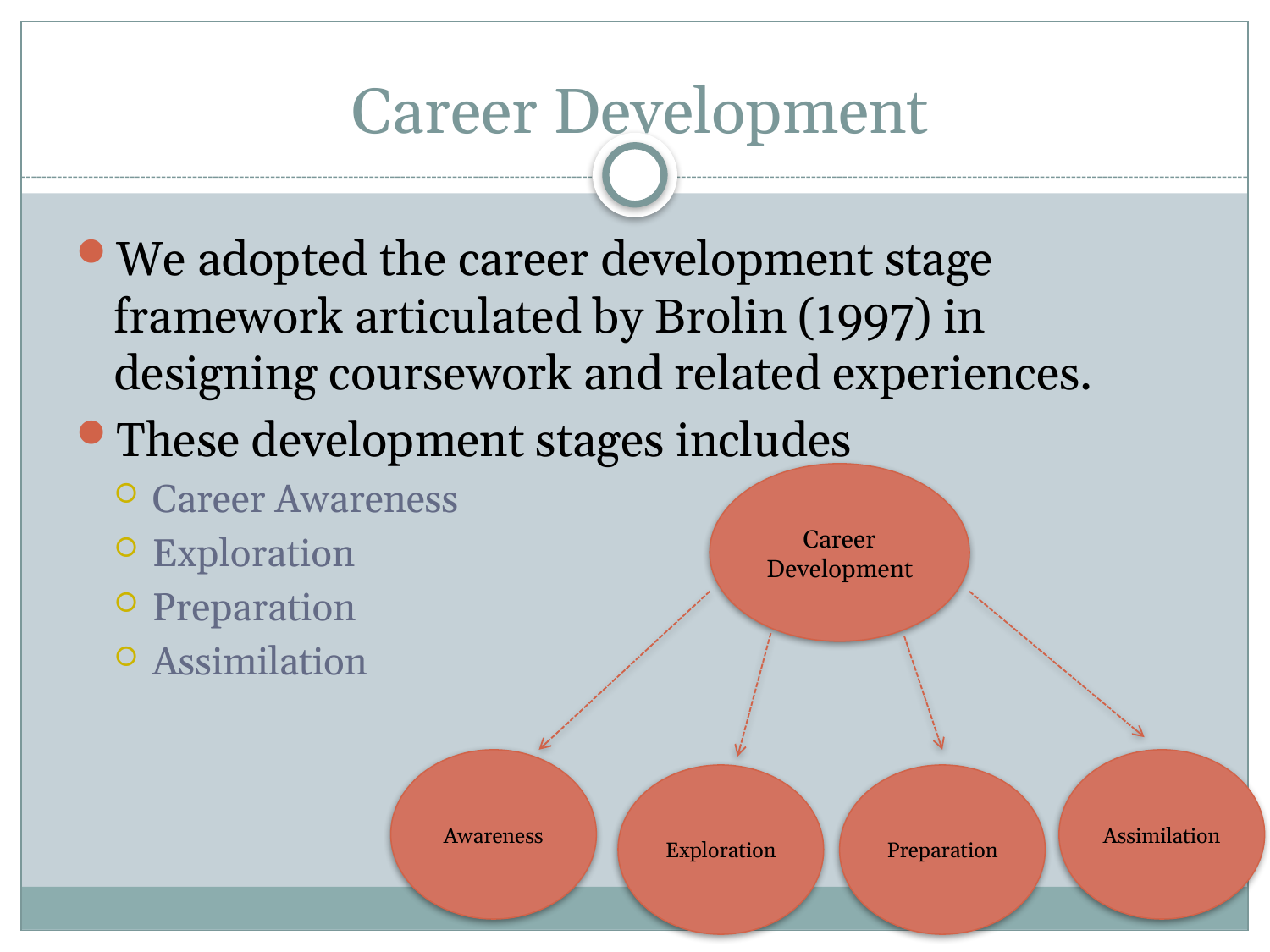

# Career Development
We adopted the career development stage framework articulated by Brolin (1997) in designing coursework and related experiences.
These development stages includes
Career Awareness
Exploration
Preparation
Assimilation
Career Development
Awareness
Assimilation
Exploration
Preparation